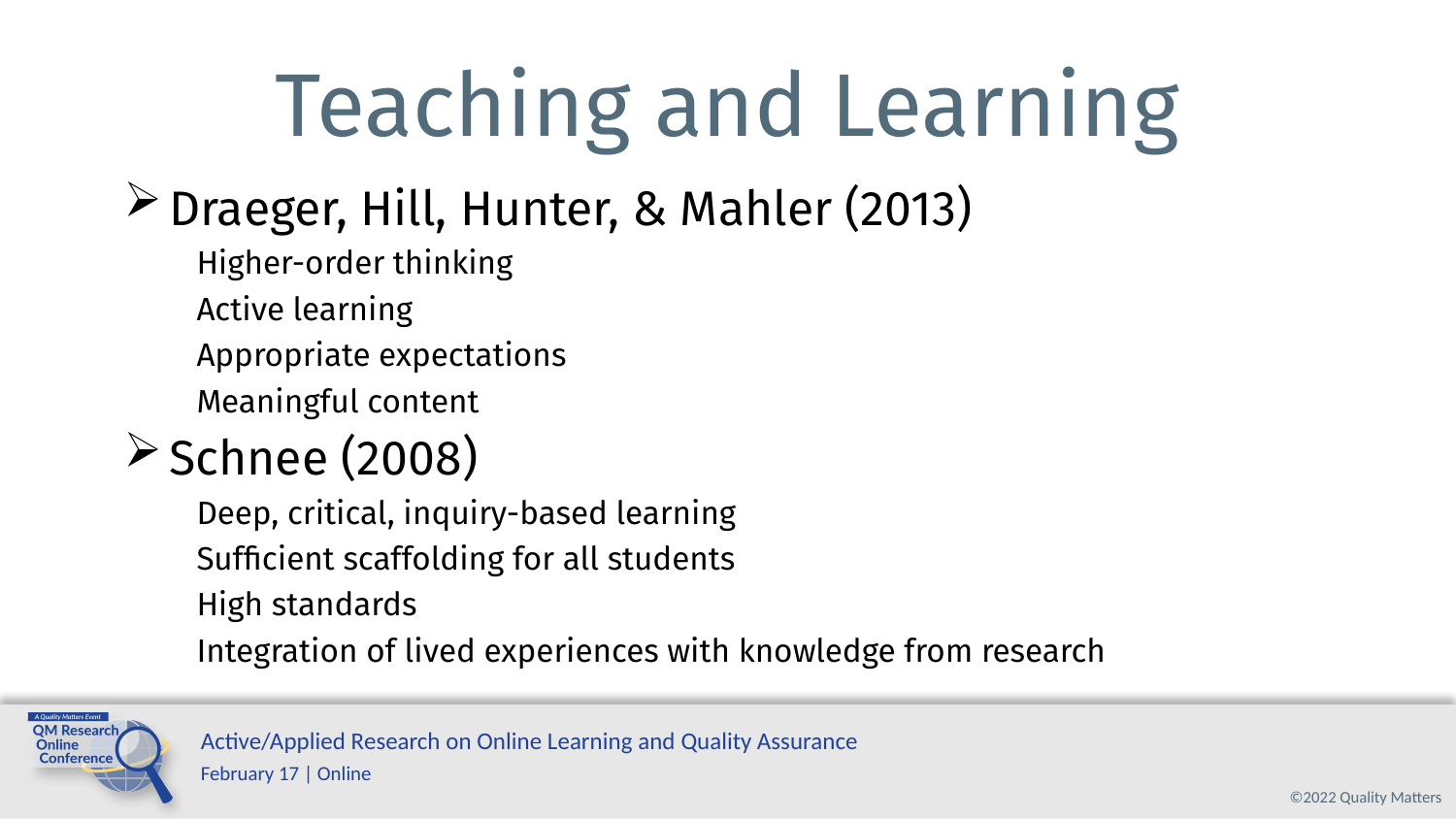

# Teaching and Learning
Draeger, Hill, Hunter, & Mahler (2013)
Higher-order thinking
Active learning
Appropriate expectations
Meaningful content
Schnee (2008)
Deep, critical, inquiry-based learning
Sufficient scaffolding for all students
High standards
Integration of lived experiences with knowledge from research